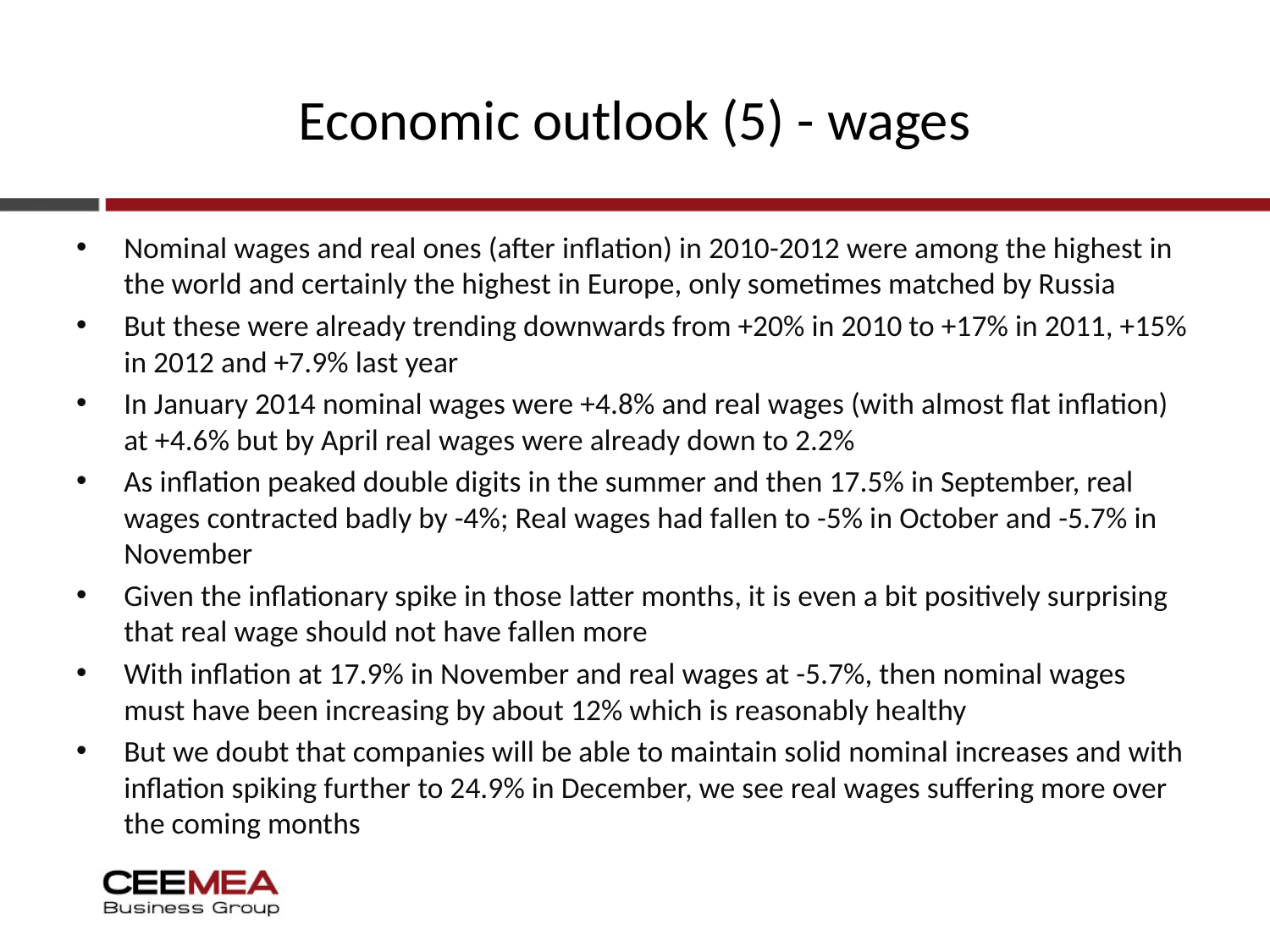

# Economic outlook (5) - wages
Nominal wages and real ones (after inflation) in 2010-2012 were among the highest in the world and certainly the highest in Europe, only sometimes matched by Russia
But these were already trending downwards from +20% in 2010 to +17% in 2011, +15% in 2012 and +7.9% last year
In January 2014 nominal wages were +4.8% and real wages (with almost flat inflation) at +4.6% but by April real wages were already down to 2.2%
As inflation peaked double digits in the summer and then 17.5% in September, real wages contracted badly by -4%; Real wages had fallen to -5% in October and -5.7% in November
Given the inflationary spike in those latter months, it is even a bit positively surprising that real wage should not have fallen more
With inflation at 17.9% in November and real wages at -5.7%, then nominal wages must have been increasing by about 12% which is reasonably healthy
But we doubt that companies will be able to maintain solid nominal increases and with inflation spiking further to 24.9% in December, we see real wages suffering more over the coming months